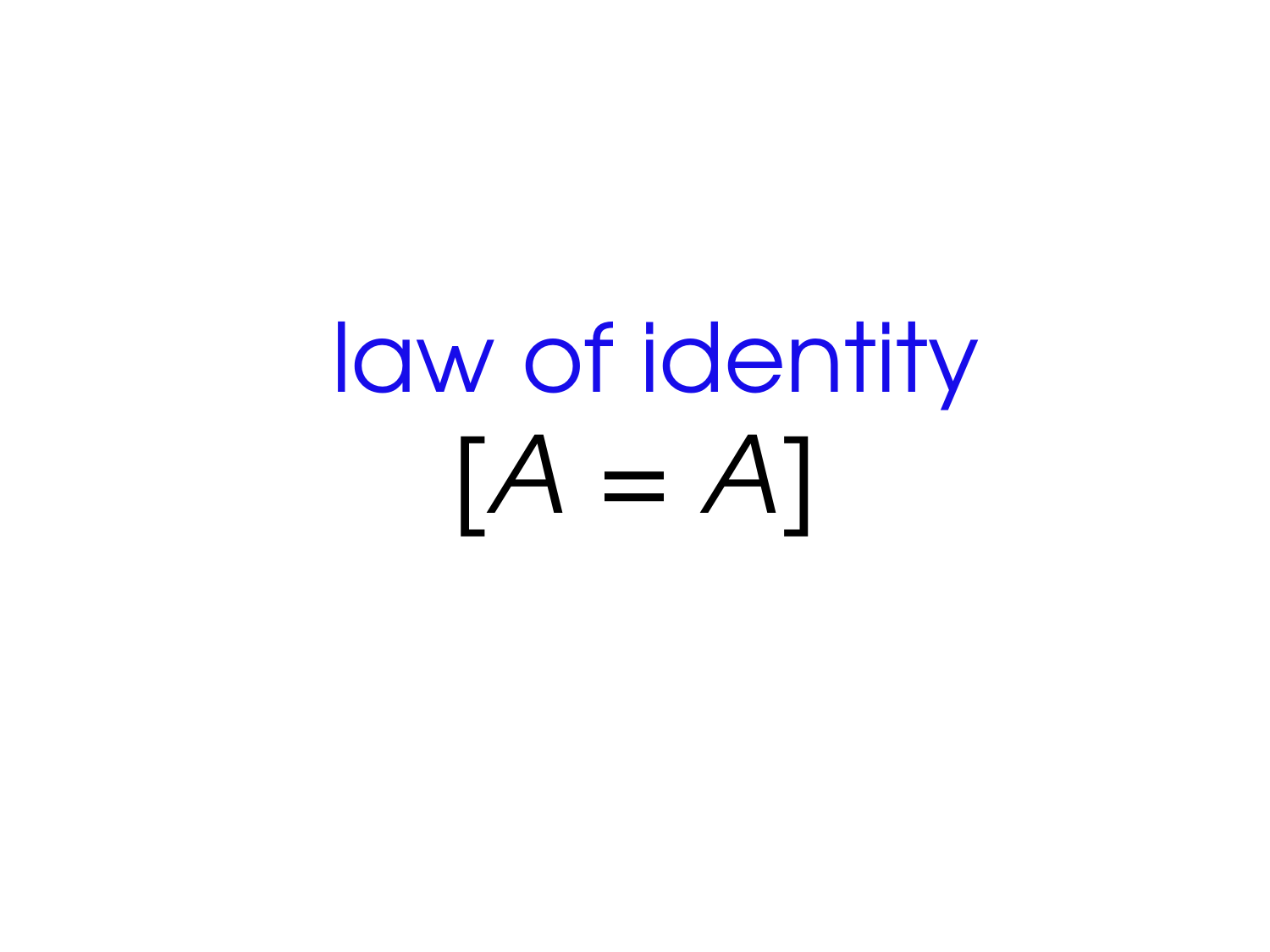

law of identity
# [A = A]